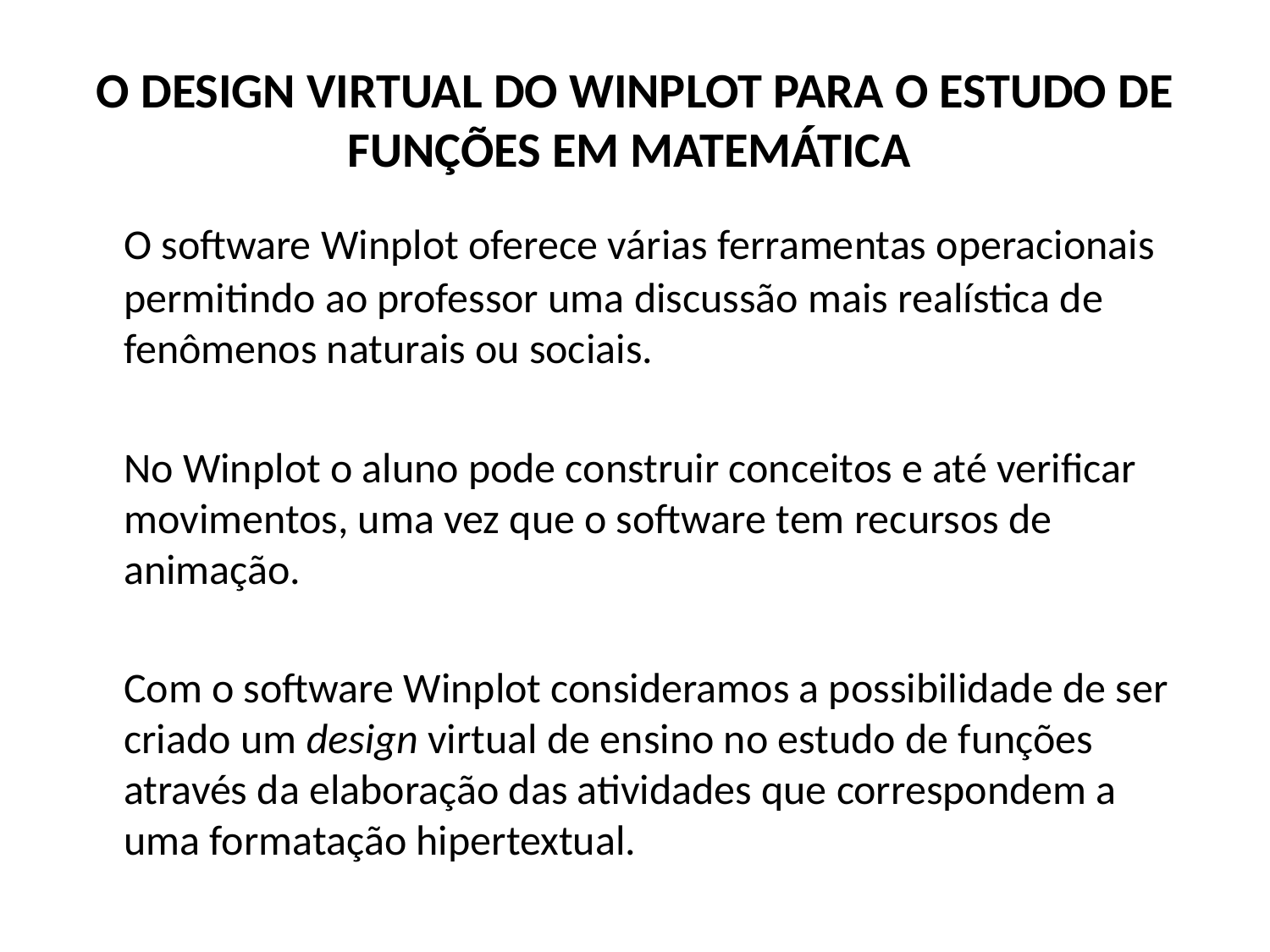

# O DESIGN VIRTUAL DO WINPLOT PARA O ESTUDO DE FUNÇÕES EM MATEMÁTICA
	O software Winplot oferece várias ferramentas operacionais permitindo ao professor uma discussão mais realística de fenômenos naturais ou sociais.

	No Winplot o aluno pode construir conceitos e até verificar movimentos, uma vez que o software tem recursos de animação.

	Com o software Winplot consideramos a possibilidade de ser criado um design virtual de ensino no estudo de funções através da elaboração das atividades que correspondem a uma formatação hipertextual.